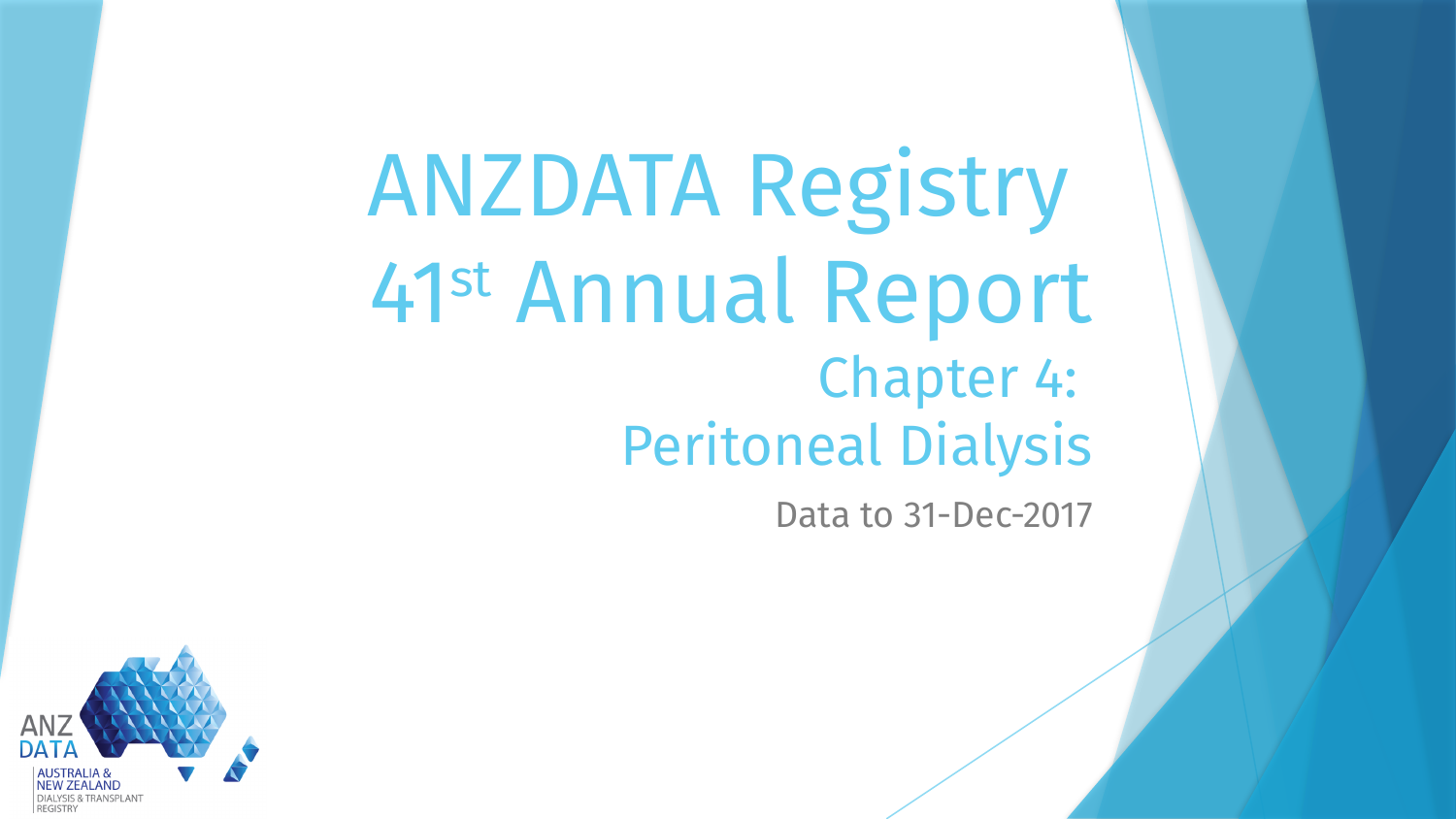

# ANZDATA Registry 41st Annual Report Chapter 4: Peritoneal Dialysis
Data to 31-Dec-2017